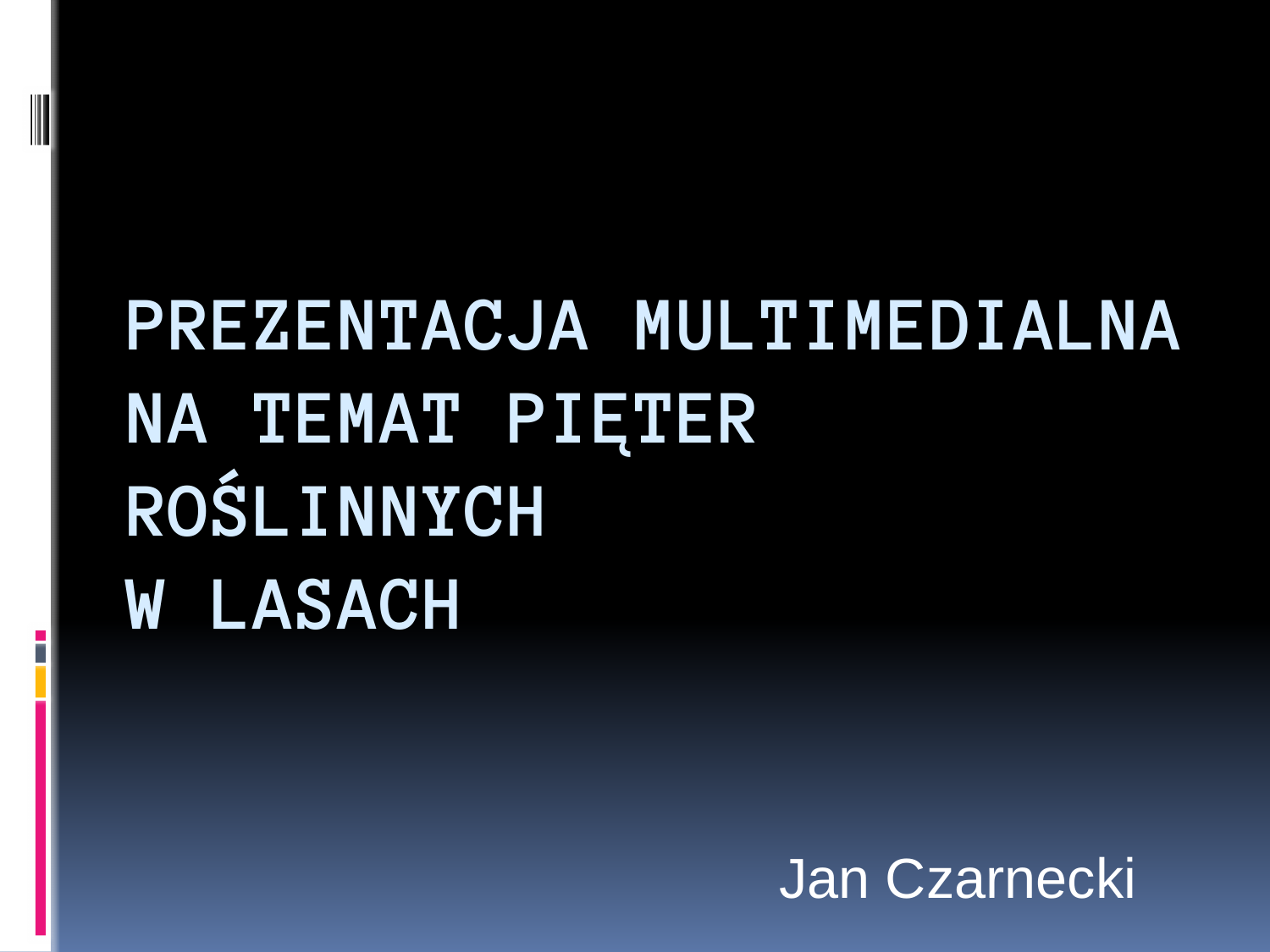

# Prezentacja multimedialna na temat pięter roślinnych w lasach
Jan Czarnecki